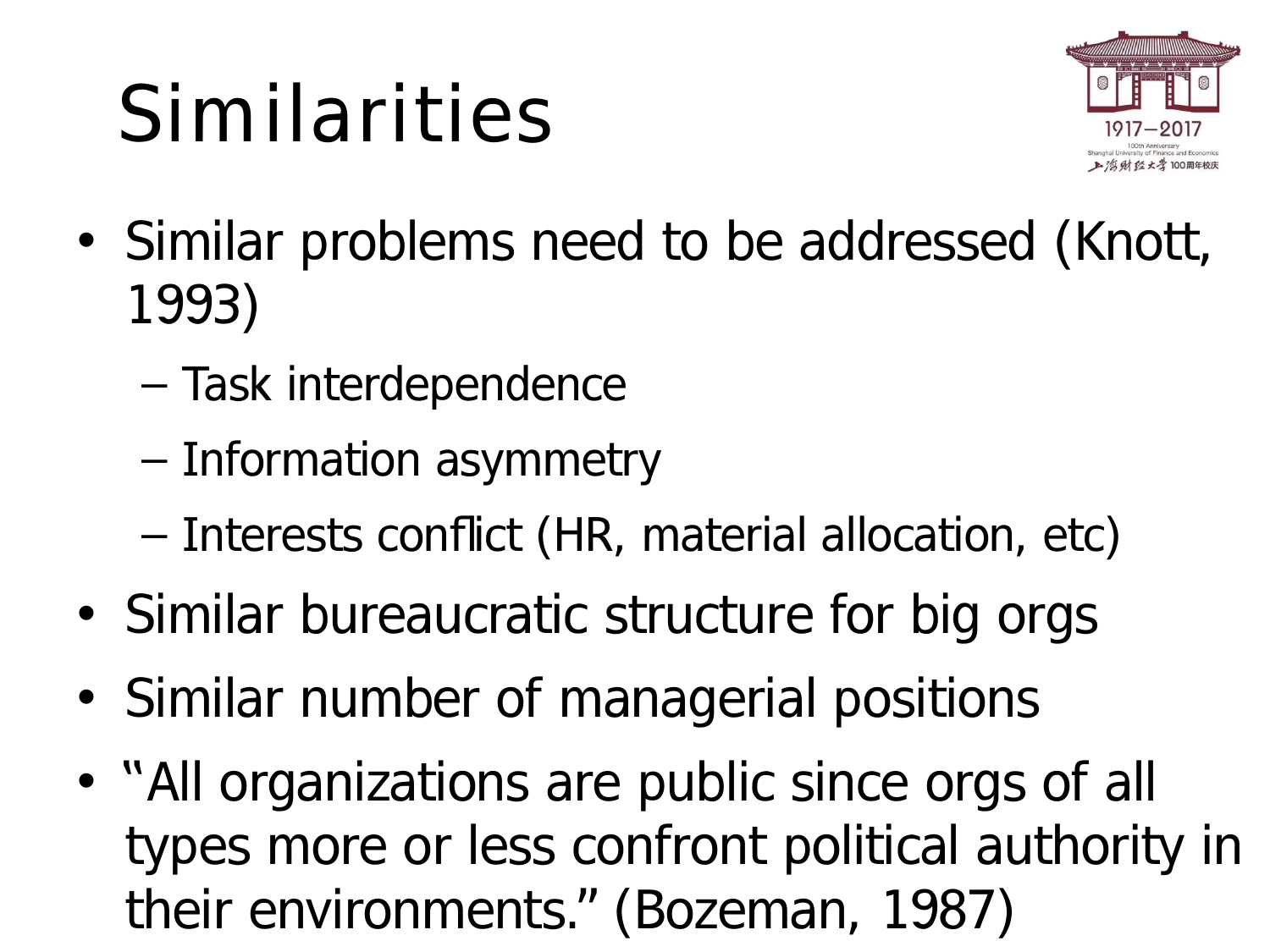

# Similarities
Similar problems need to be addressed (Knott, 1993)
Task interdependence
Information asymmetry
Interests conflict (HR, material allocation, etc)
Similar bureaucratic structure for big orgs
Similar number of managerial positions
“All organizations are public since orgs of all types more or less confront political authority in their environments.” (Bozeman, 1987)